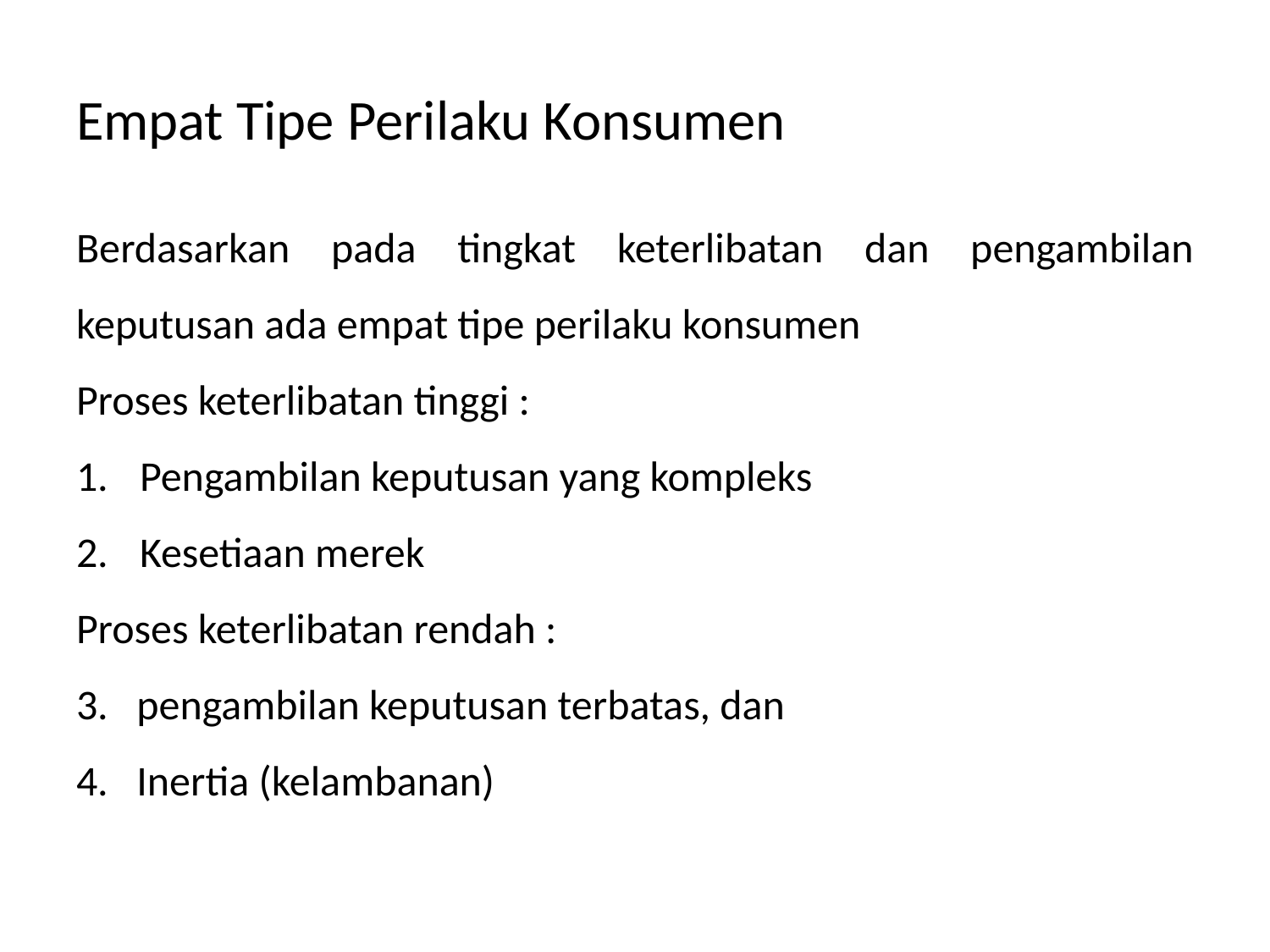

# Empat Tipe Perilaku Konsumen
Berdasarkan pada tingkat keterlibatan dan pengambilan keputusan ada empat tipe perilaku konsumen
Proses keterlibatan tinggi :
Pengambilan keputusan yang kompleks
Kesetiaan merek
Proses keterlibatan rendah :
3.   pengambilan keputusan terbatas, dan
4.   Inertia (kelambanan)